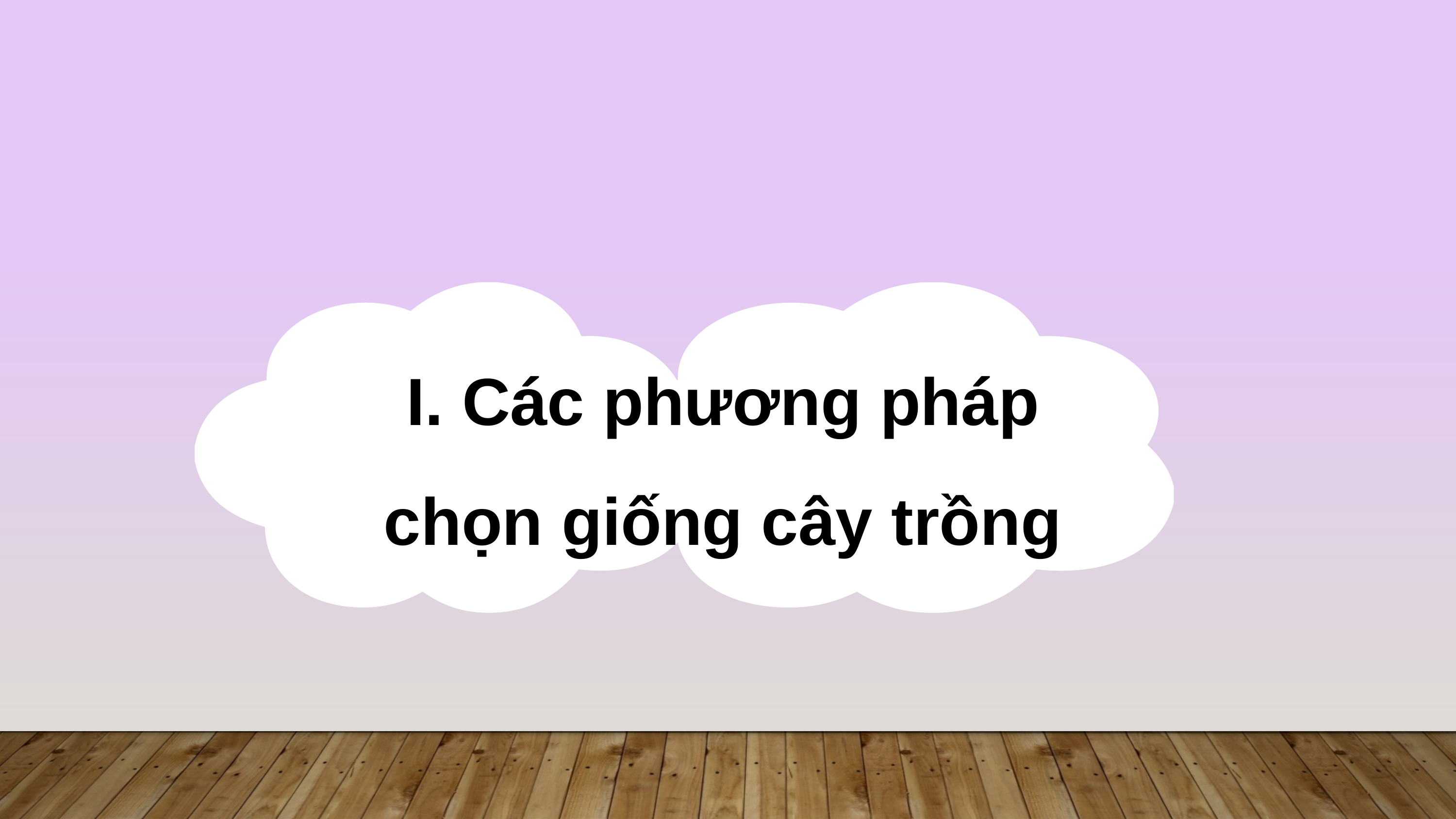

I. Các phương pháp chọn giống cây trồng